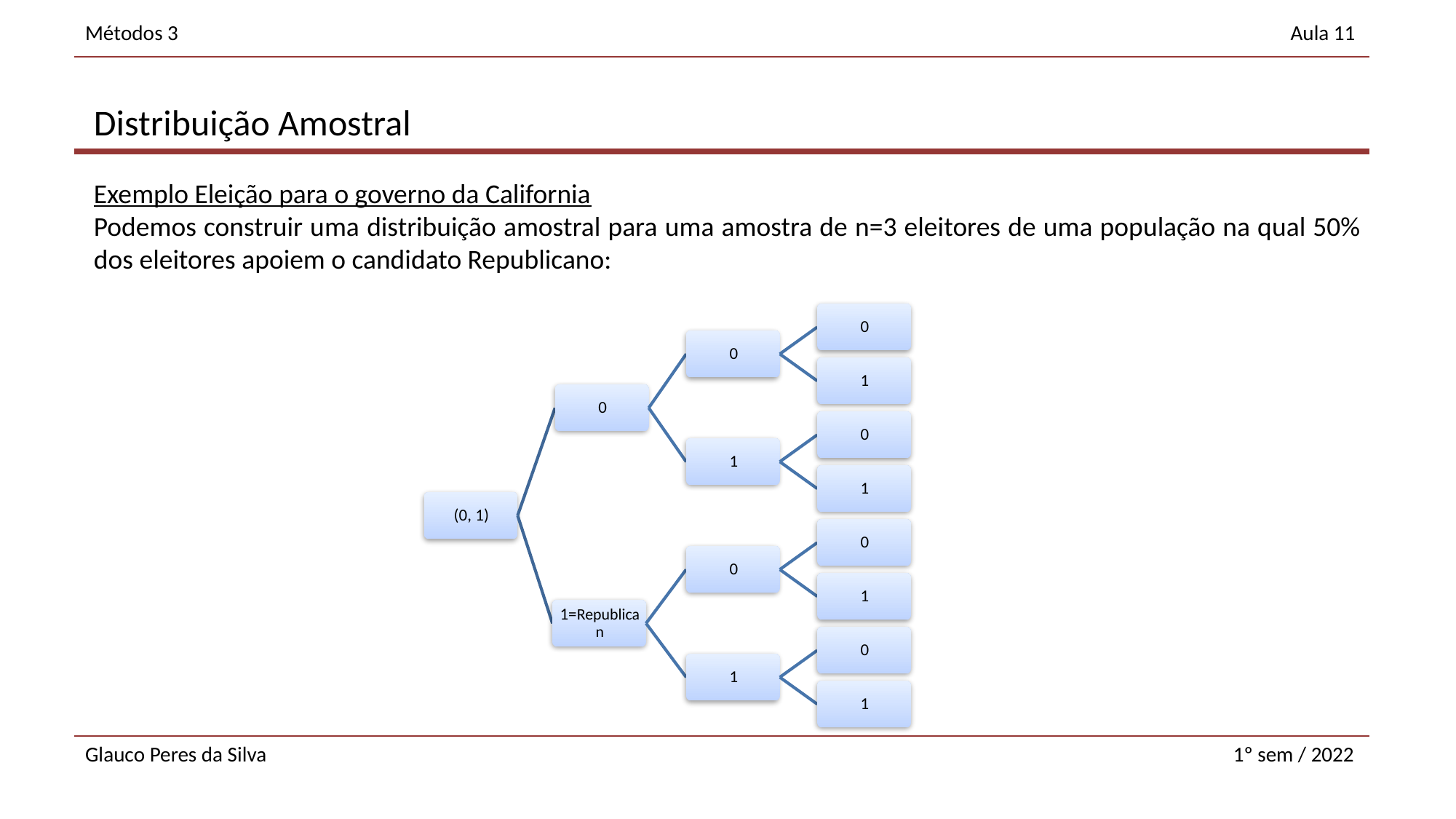

Distribuição Amostral

Exemplo Eleição para o governo da California
Podemos construir uma distribuição amostral para uma amostra de n=3 eleitores de uma população na qual 50% dos eleitores apoiem o candidato Republicano:

(0, 1)

0

0

0

1

1

0

1

1=Republican

0

0

1

1

0

1